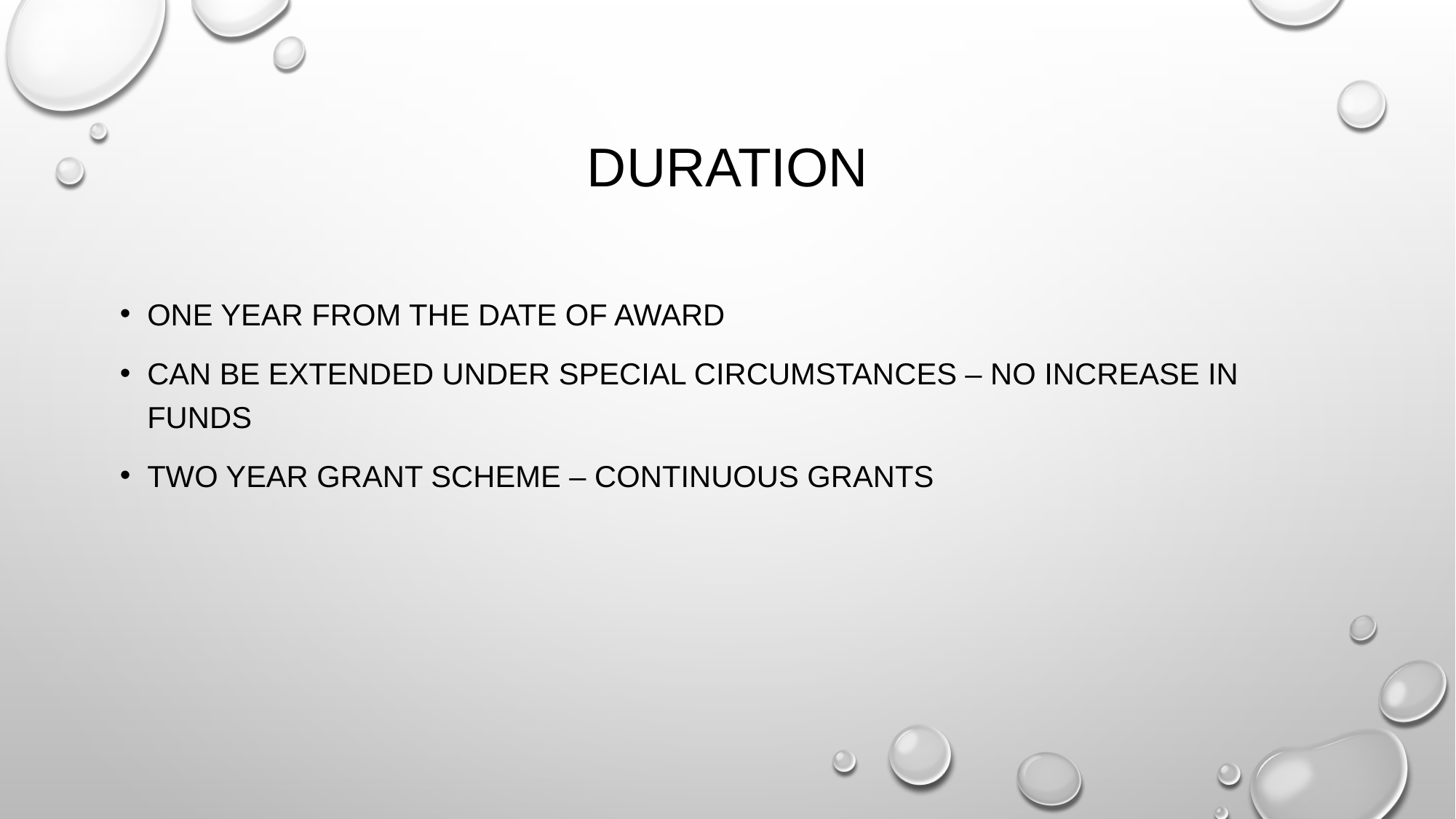

# duration
one year from the date of award
Can be extended under special circumstances – no increase in funds
Two year grant scheme – continuous grants